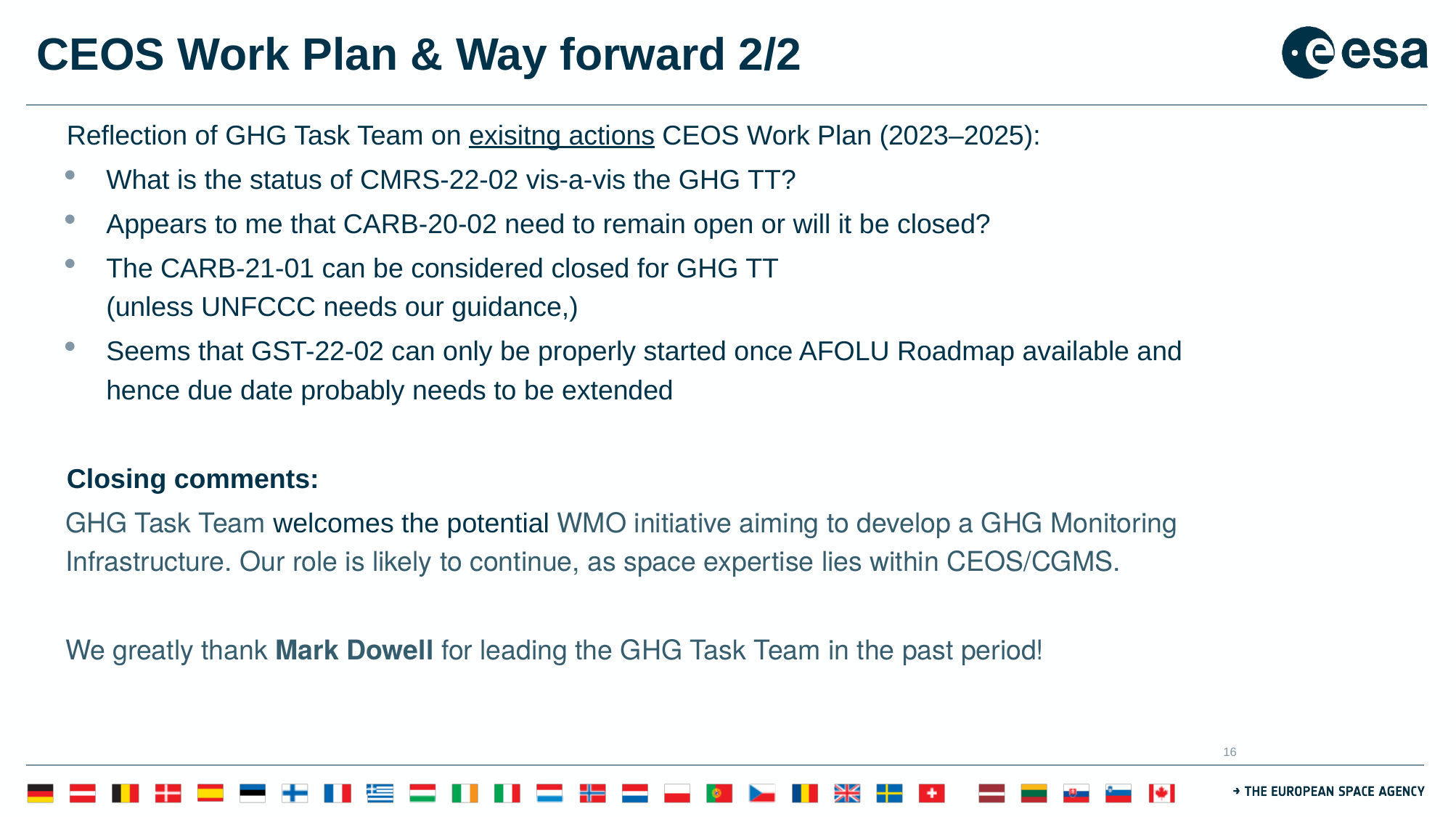

# CEOS Work Plan & Way forward 2/2
Reflection of GHG Task Team on exisitng actions CEOS Work Plan (2023–2025):
What is the status of CMRS-22-02 vis-a-vis the GHG TT?
Appears to me that CARB-20-02 need to remain open or will it be closed?
The CARB-21-01 can be considered closed for GHG TT
(unless UNFCCC needs our guidance,)
Seems that GST-22-02 can only be properly started once AFOLU Roadmap available and hence due date probably needs to be extended

Closing comments:
GHG Task Team welcomes the potential WMO initiative aiming to develop a GHG Monitoring Infrastructure. Our role is likely to continue, as space expertise lies within CEOS/CGMS.

We greatly thank Mark Dowell for leading the GHG Task Team in the past period!